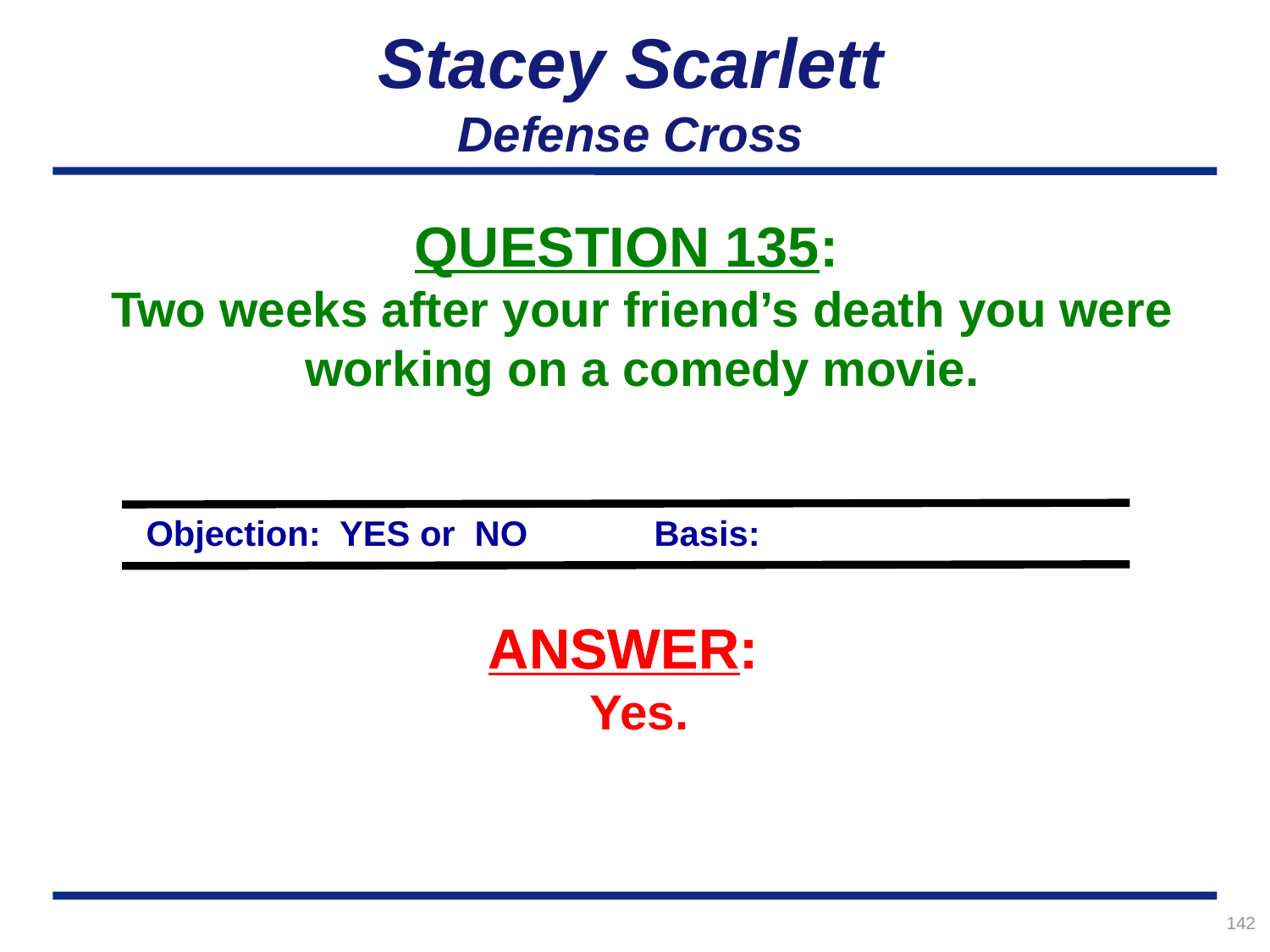

# Stacey Scarlett Defense Cross
QUESTION 135:
Two weeks after your friend’s death you were working on a comedy movie.

Objection:  YES or  NO	Basis:
ANSWER:
ANSWER:
Yes.
142